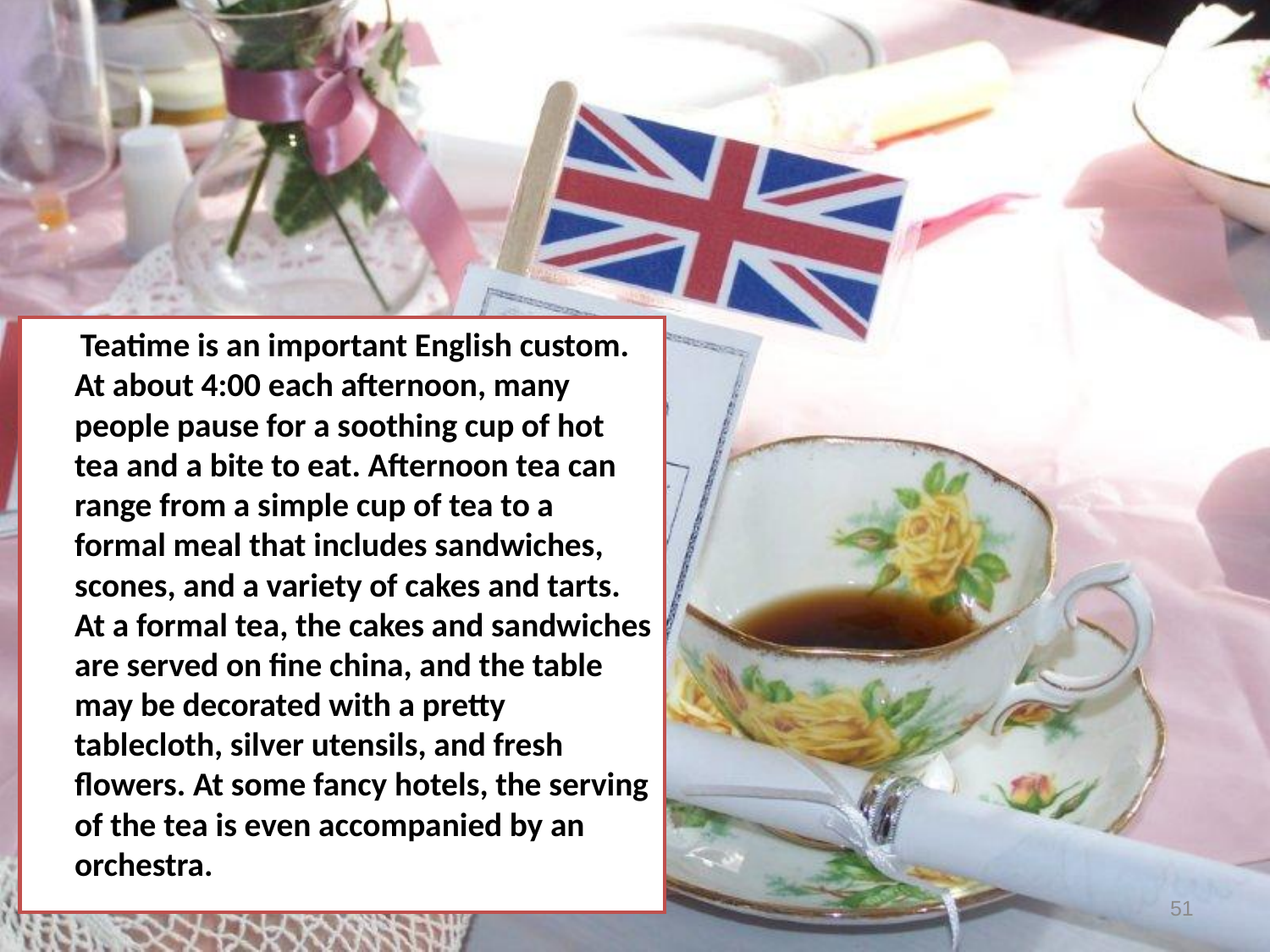

Teatime is an important English custom. At about 4:00 each afternoon, many people pause for a soothing cup of hot tea and a bite to eat. Afternoon tea can range from a simple cup of tea to a formal meal that includes sandwiches, scones, and a variety of cakes and tarts. At a formal tea, the cakes and sandwiches are served on fine china, and the table may be decorated with a pretty tablecloth, silver utensils, and fresh flowers. At some fancy hotels, the serving of the tea is even accompanied by an orchestra.
51